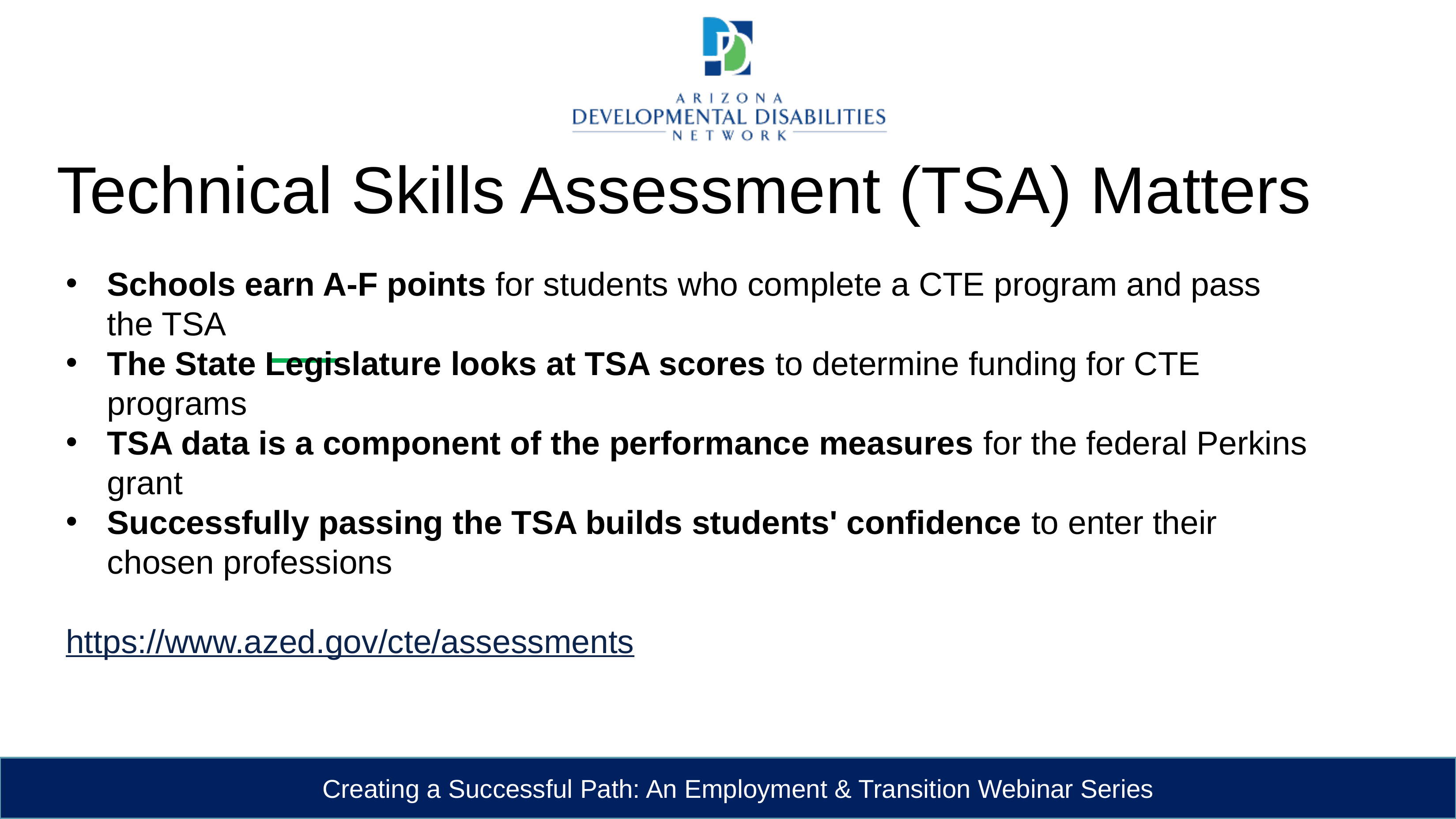

# Technical Skills Assessment (TSA) Matters
Schools earn A-F points for students who complete a CTE program and pass the TSA
The State Legislature looks at TSA scores to determine funding for CTE programs
TSA data is a component of the performance measures for the federal Perkins grant
Successfully passing the TSA builds students' confidence to enter their chosen professions

https://www.azed.gov/cte/assessments